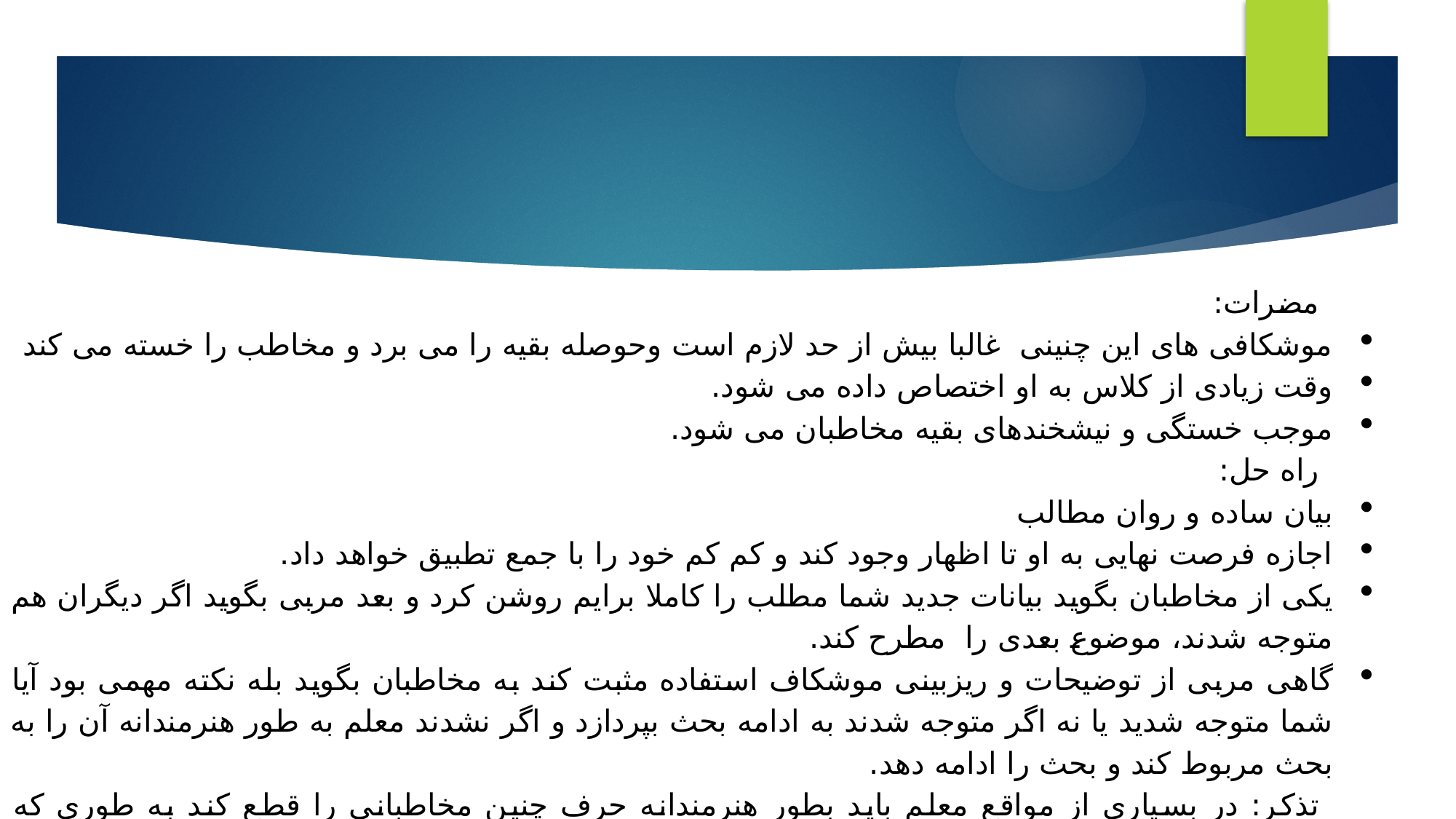

#
مضرات:
موشکافی های این چنینی  غالبا بیش از حد لازم است وحوصله بقیه را می برد و مخاطب را خسته می کند
وقت زیادی از کلاس به او اختصاص داده می شود.
موجب خستگی و نیشخندهای بقیه مخاطبان می شود.
راه حل:
بیان ساده و روان مطالب
اجازه فرصت نهایی به او تا اظهار وجود کند و کم کم خود را با جمع تطبیق خواهد داد.
یکی از مخاطبان بگوید بیانات جدید شما مطلب را کاملا برایم روشن کرد و بعد مربی بگوید اگر دیگران هم متوجه شدند، موضوع بعدی را  مطرح کند.
گاهی مربی از توضیحات و ریزبینی موشکاف استفاده مثبت کند به مخاطبان بگوید بله نکته مهمی بود آیا شما متوجه شدید یا نه اگر متوجه شدند به ادامه بحث بپردازد و اگر نشدند معلم به طور هنرمندانه آن را به بحث مربوط کند و بحث را ادامه دهد.
تذکر: در بسیاری از مواقع معلم باید بطور هنرمندانه حرف چنین مخاطبانی را قطع کند به طوری که طرف          ناراحت نشود و بحث خود را ادامه دهد.